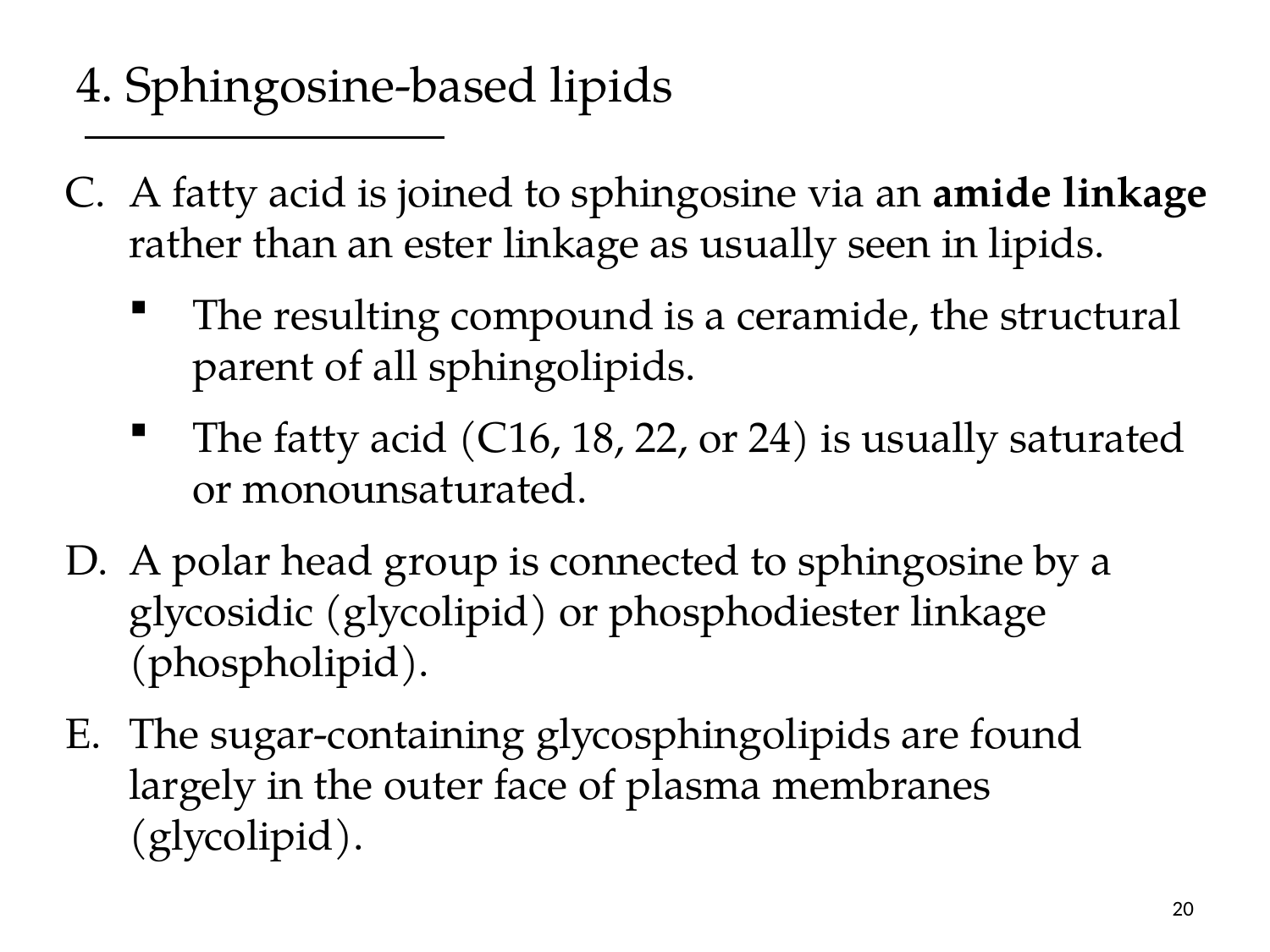

# 4. Sphingosine-based lipids
A fatty acid is joined to sphingosine via an amide linkage rather than an ester linkage as usually seen in lipids.

The resulting compound is a ceramide, the structural parent of all sphingolipids.

The fatty acid (C16, 18, 22, or 24) is usually saturated or monounsaturated.

A polar head group is connected to sphingosine by a glycosidic (glycolipid) or phosphodiester linkage (phospholipid).

The sugar-containing glycosphingolipids are found largely in the outer face of plasma membranes (glycolipid).
20